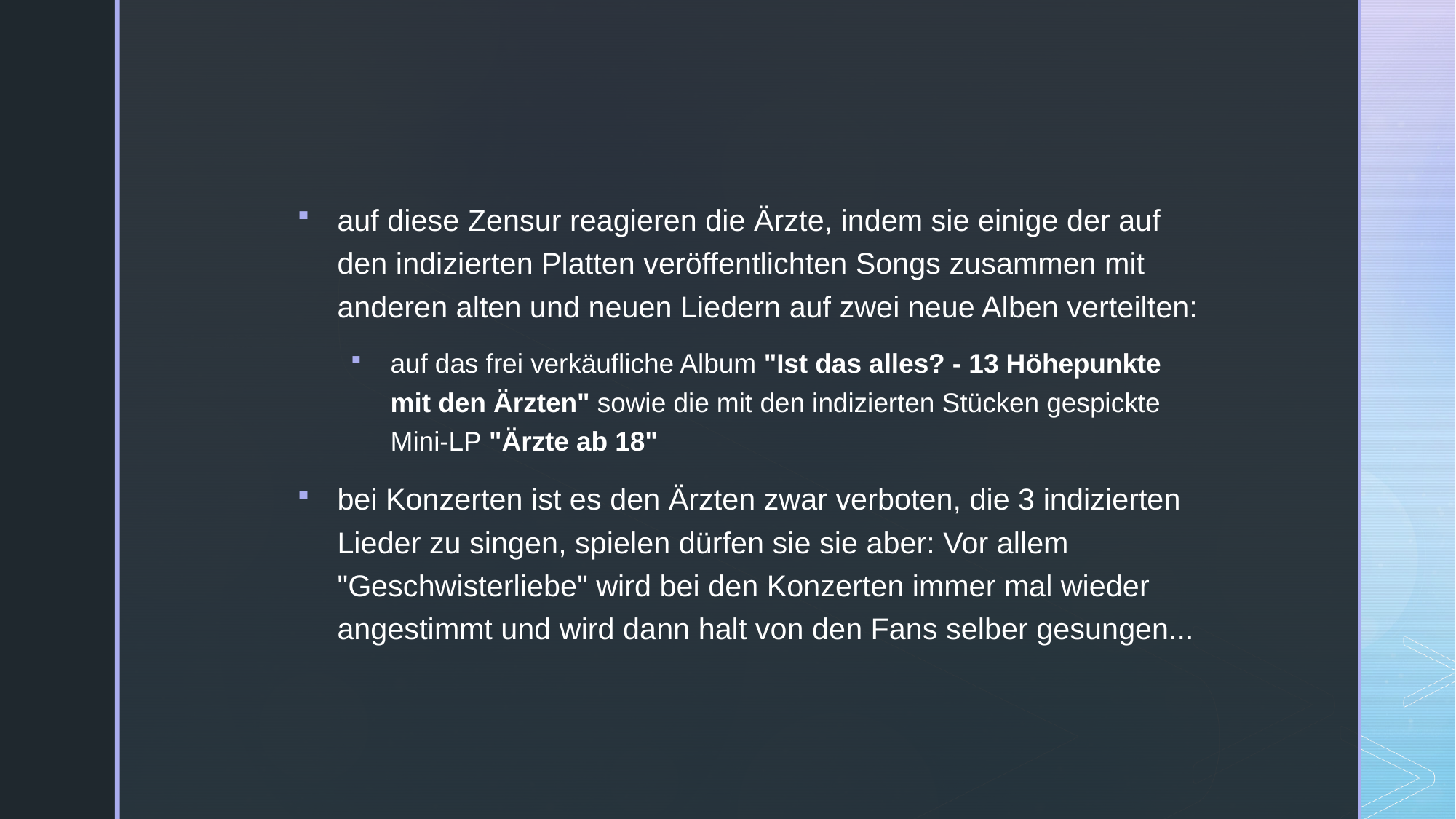

auf diese Zensur reagieren die Ärzte, indem sie einige der auf den indizierten Platten veröffentlichten Songs zusammen mit anderen alten und neuen Liedern auf zwei neue Alben verteilten:
auf das frei verkäufliche Album "Ist das alles? - 13 Höhepunkte mit den Ärzten" sowie die mit den indizierten Stücken gespickte Mini-LP "Ärzte ab 18"
bei Konzerten ist es den Ärzten zwar verboten, die 3 indizierten Lieder zu singen, spielen dürfen sie sie aber: Vor allem "Geschwisterliebe" wird bei den Konzerten immer mal wieder angestimmt und wird dann halt von den Fans selber gesungen...